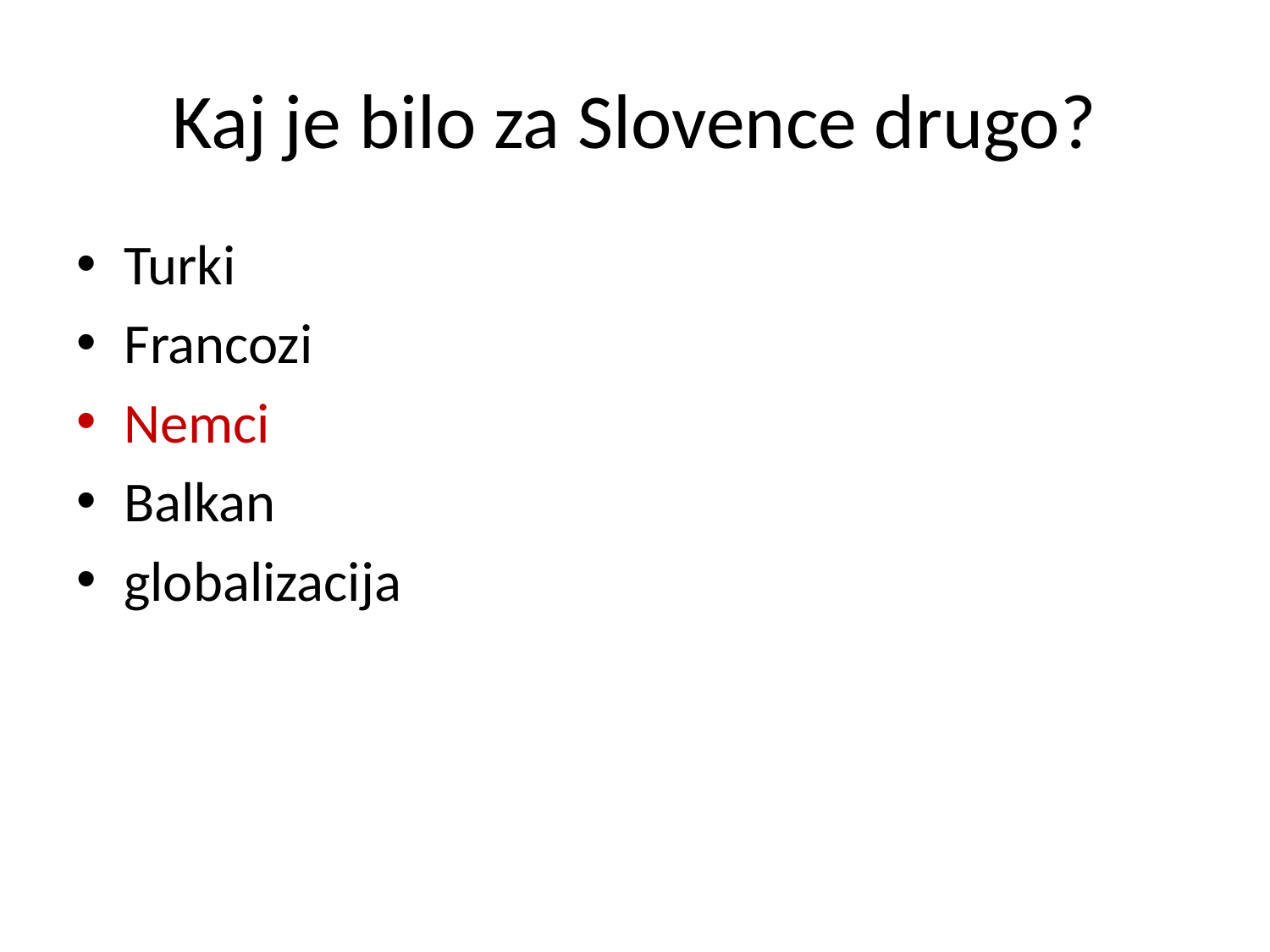

# Kaj je bilo za Slovence drugo?
Turki
Francozi
Nemci
Balkan
globalizacija